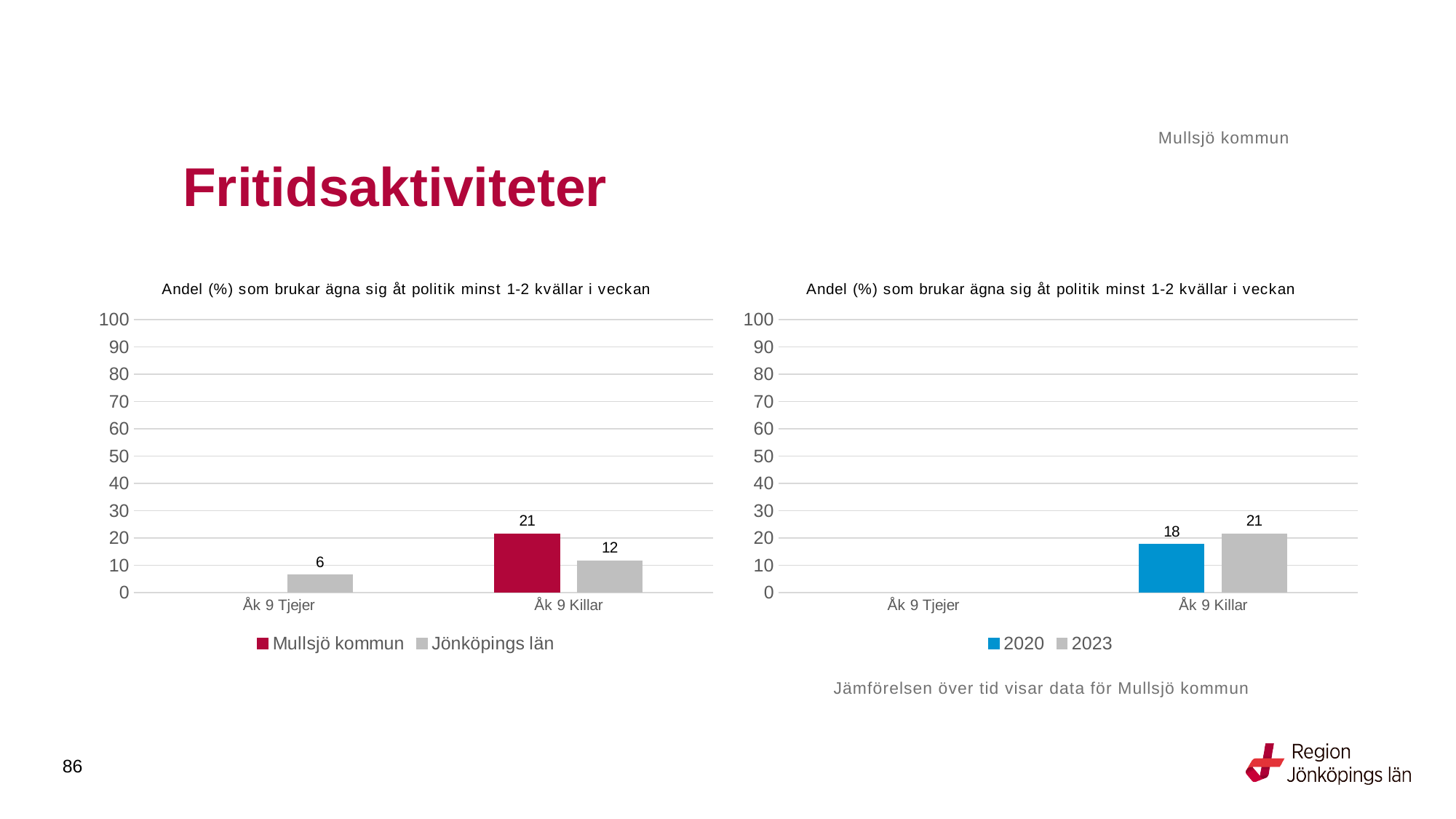

Mullsjö kommun
# Fritidsaktiviteter

### Chart: Andel (%) som brukar ägna sig åt politik minst 1-2 kvällar i veckan

| Category | Mullsjö kommun | Jönköpings län |
|---|---|---|
| Åk 9 Tjejer | None | 6.4281 |
| Åk 9 Killar | 21.4286 | 11.5992 |

### Chart: Andel (%) som brukar ägna sig åt politik minst 1-2 kvällar i veckan

| Category | 2020 | 2023 |
|---|---|---|
| Åk 9 Tjejer | None | None |
| Åk 9 Killar | 17.6471 | 21.4286 |
Jämförelsen över tid visar data för Mullsjö kommun
86